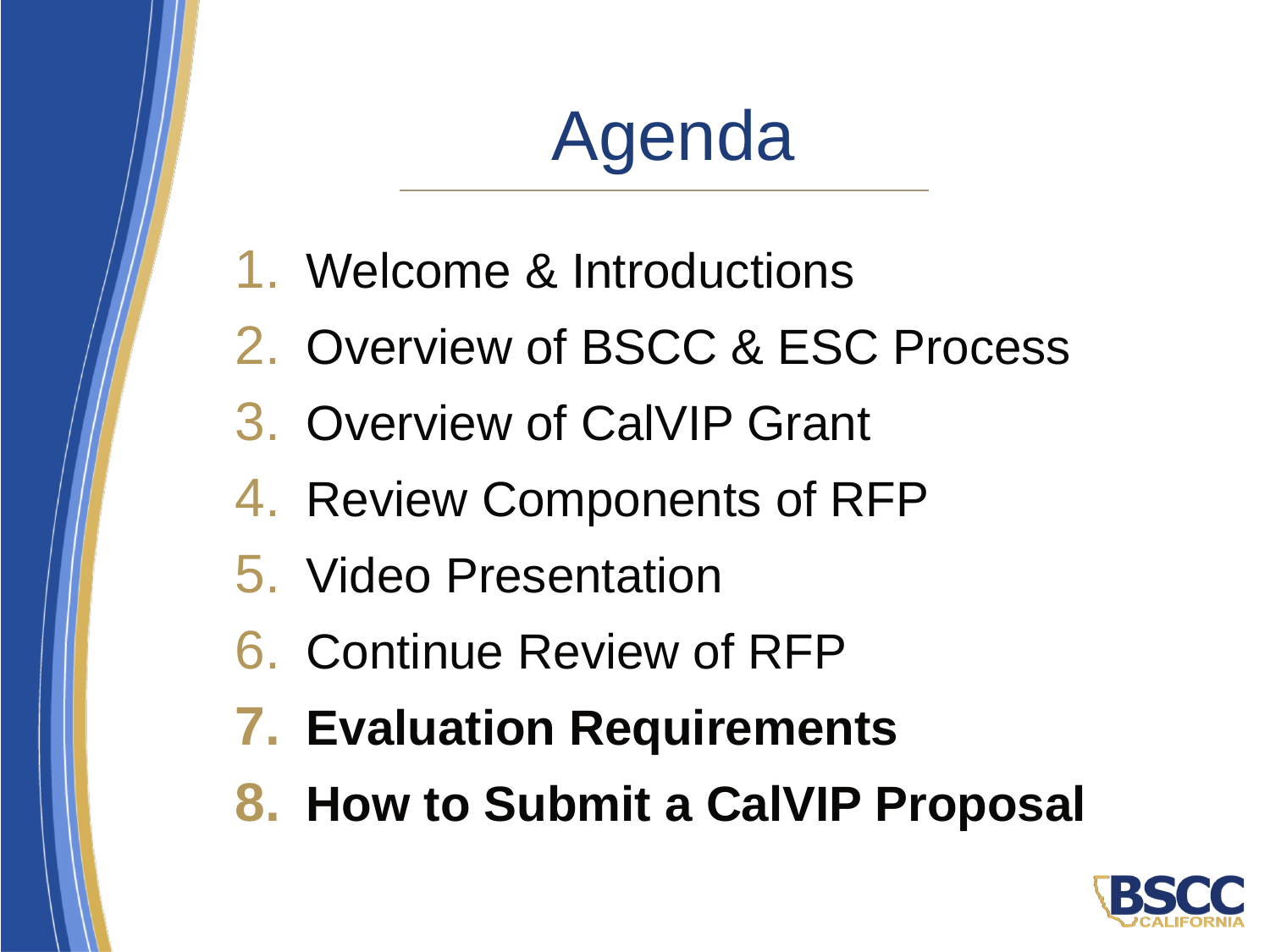

# Agenda
Welcome & Introductions

Overview of BSCC & ESC Process

Overview of CalVIP Grant

Review Components of RFP

Video Presentation

Continue Review of RFP

Evaluation Requirements

How to Submit a CalVIP Proposal